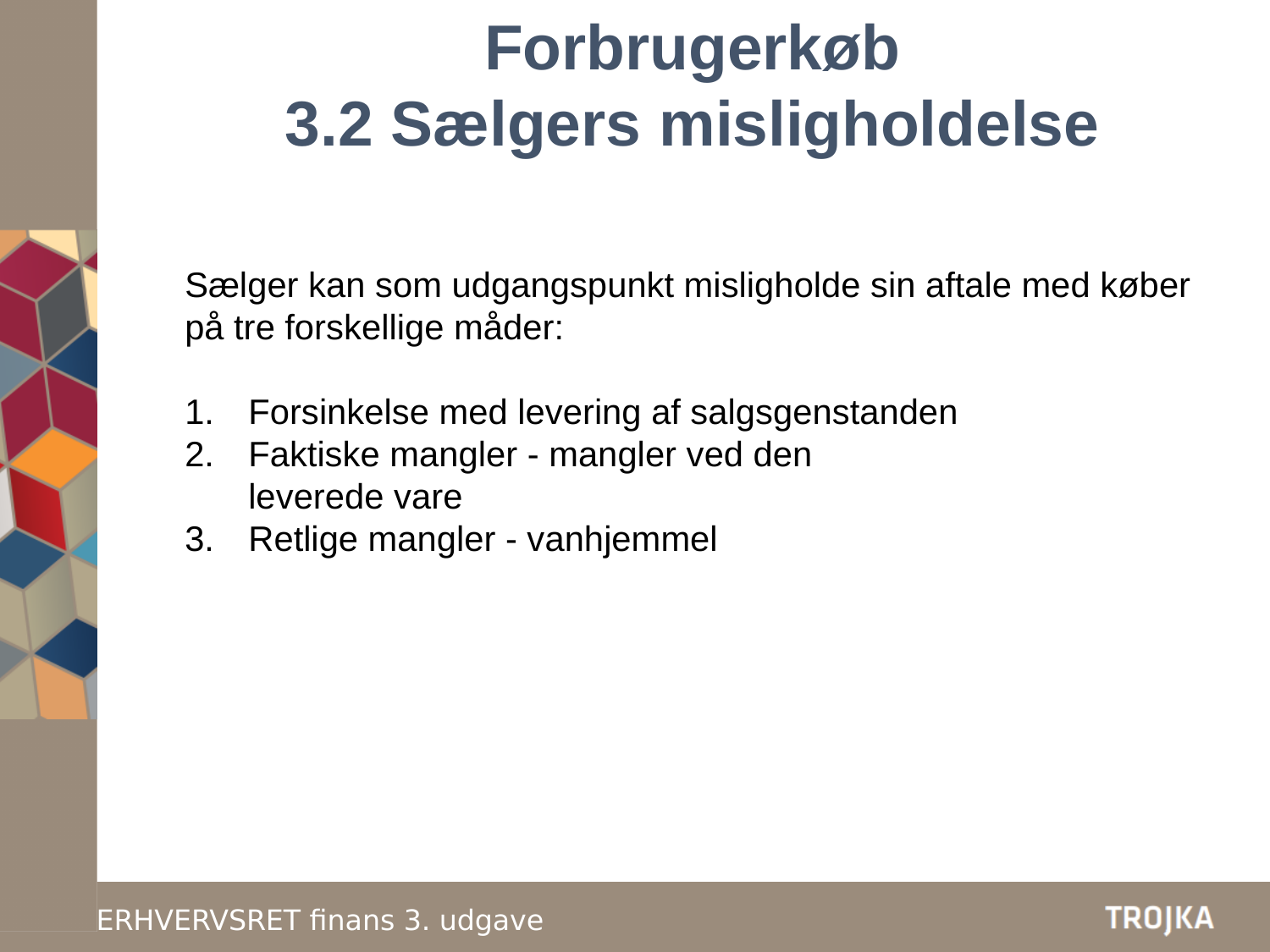

Forbrugerkøb
3.2 Sælgers misligholdelse
Sælger kan som udgangspunkt misligholde sin aftale med køber på tre forskellige måder:

Forsinkelse med levering af salgsgenstanden
Faktiske mangler - mangler ved den
leverede vare
Retlige mangler - vanhjemmel